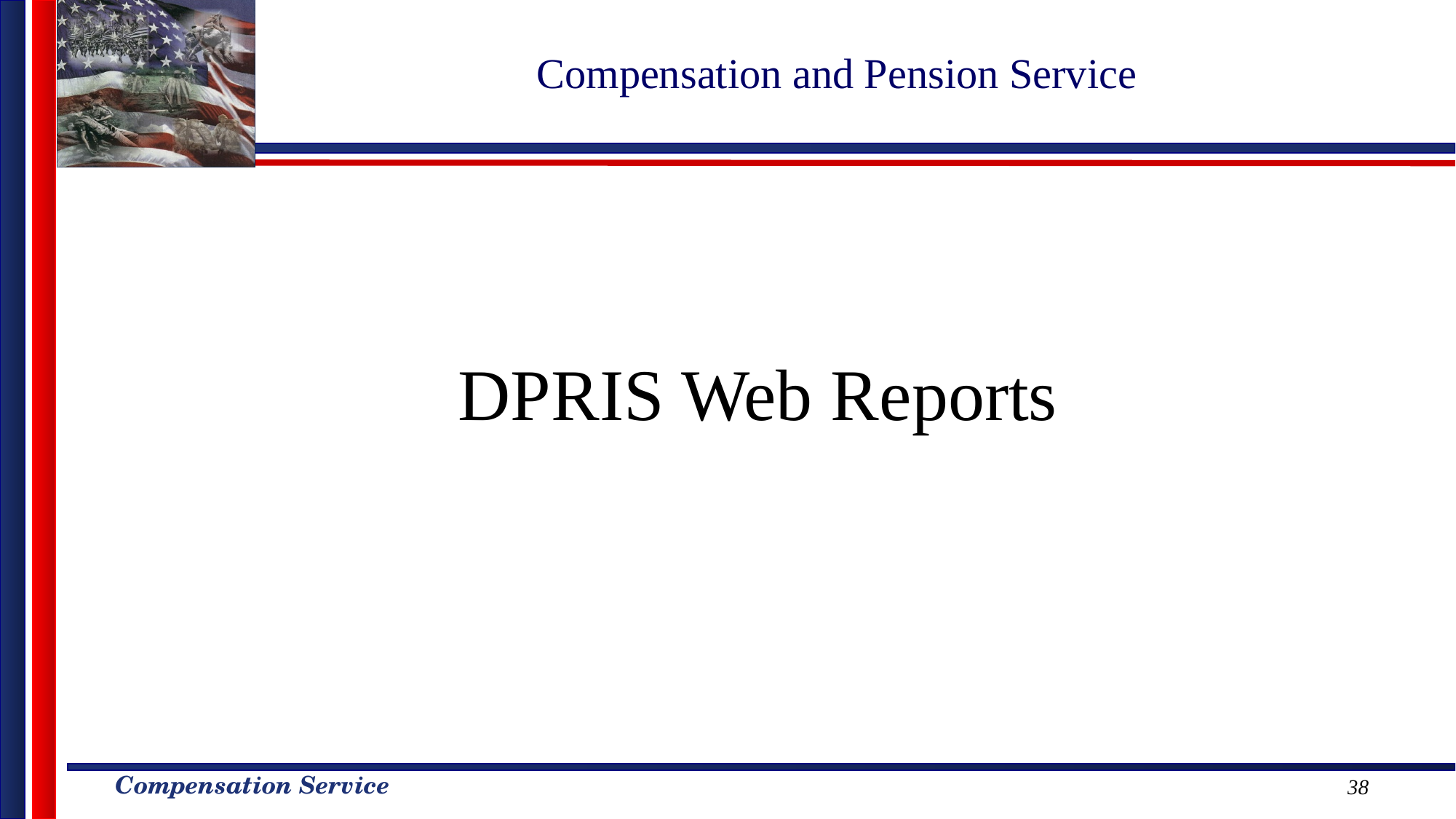

# Compensation and Pension Service
DPRIS Web Reports

38